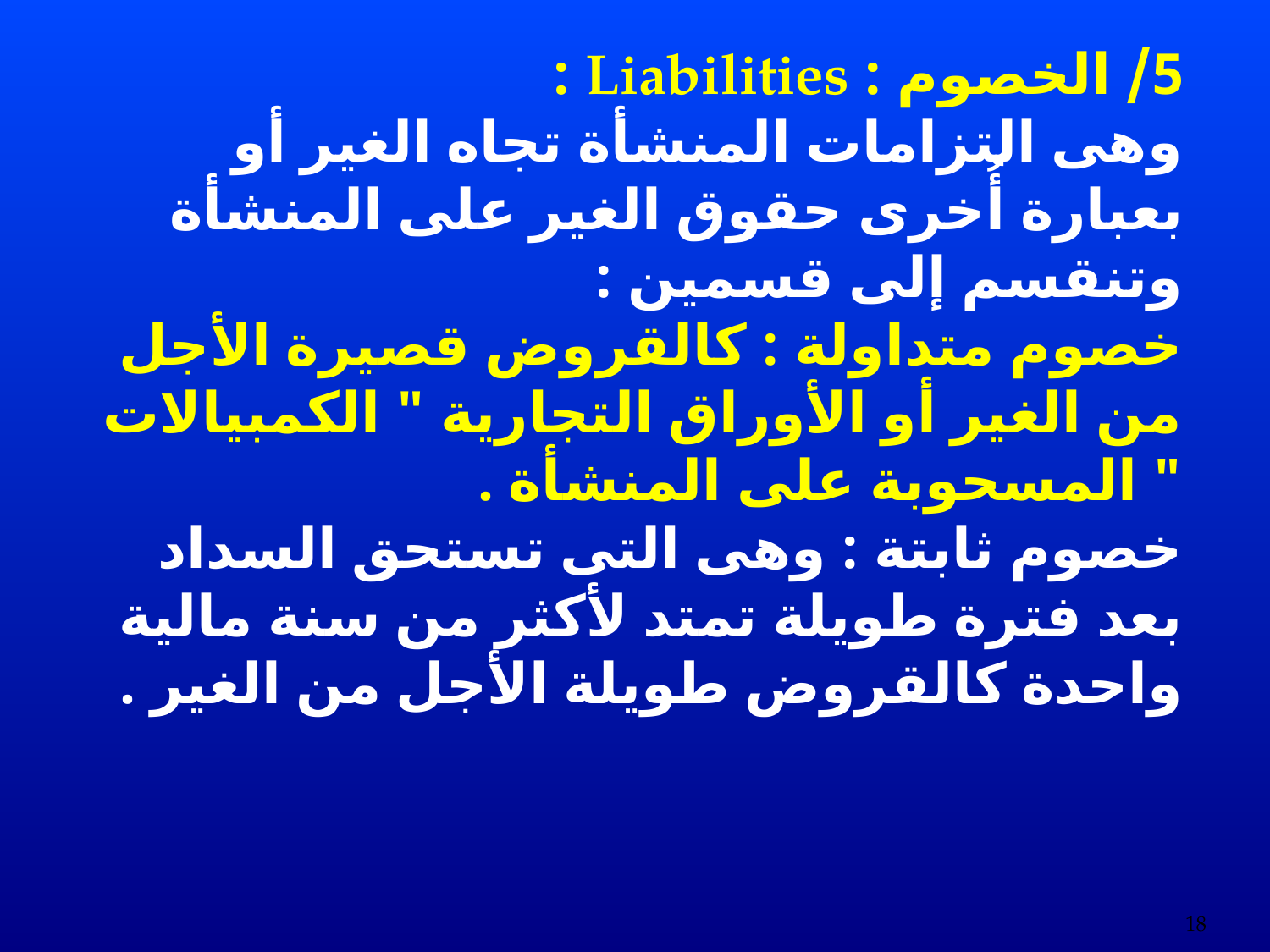

5/ الخصوم : Liabilities :
	وهى التزامات المنشأة تجاه الغير أو بعبارة أُخرى حقوق الغير على المنشأة وتنقسم إلى قسمين :
خصوم متداولة : كالقروض قصيرة الأجل من الغير أو الأوراق التجارية " الكمبيالات " المسحوبة على المنشأة .
خصوم ثابتة : وهى التى تستحق السداد بعد فترة طويلة تمتد لأكثر من سنة مالية واحدة كالقروض طويلة الأجل من الغير .

18